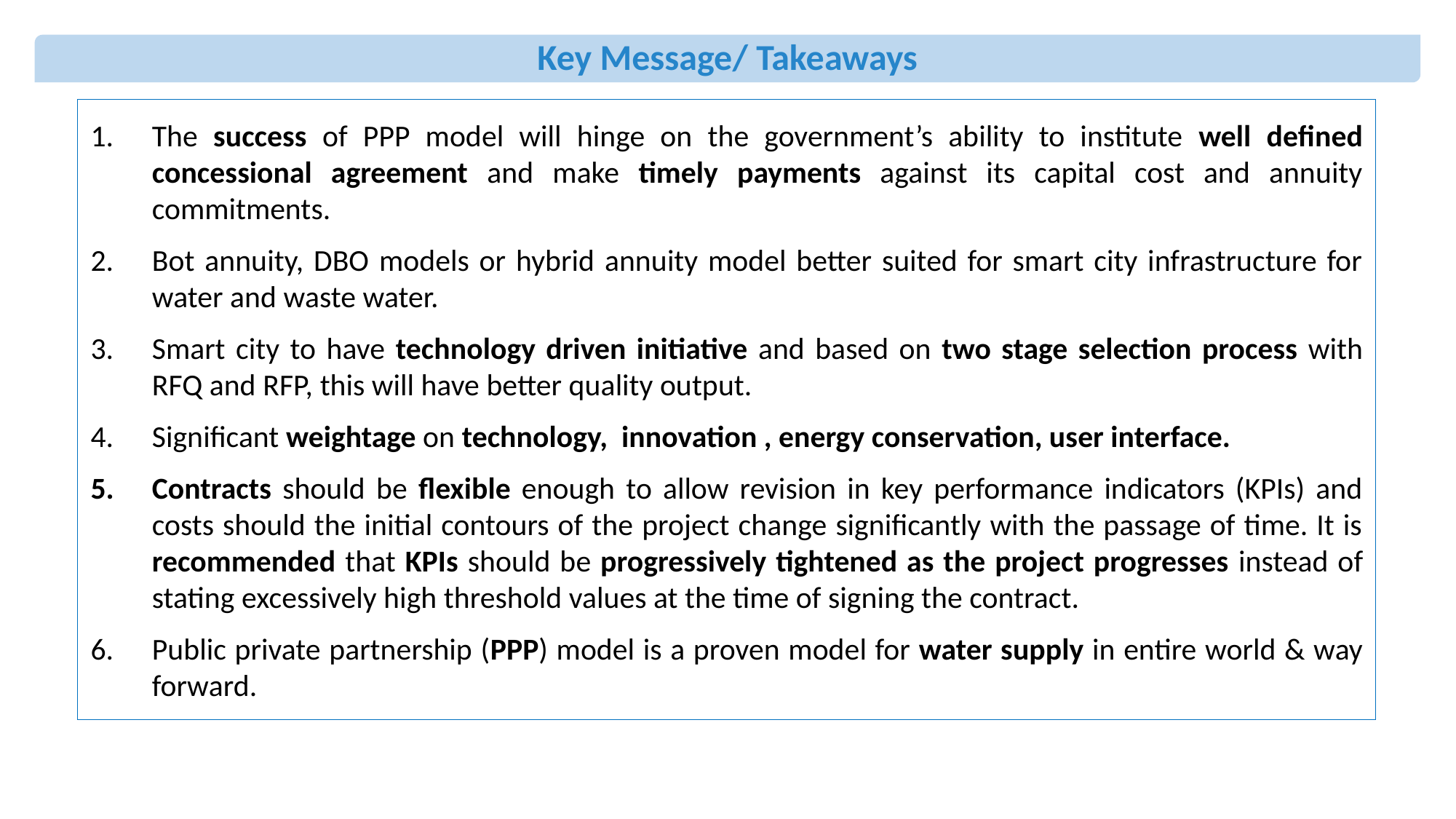

Key Message/ Takeaways
The success of PPP model will hinge on the government’s ability to institute well defined concessional agreement and make timely payments against its capital cost and annuity commitments.
Bot annuity, DBO models or hybrid annuity model better suited for smart city infrastructure for water and waste water.
Smart city to have technology driven initiative and based on two stage selection process with RFQ and RFP, this will have better quality output.
Significant weightage on technology,  innovation , energy conservation, user interface.
Contracts should be flexible enough to allow revision in key performance indicators (KPIs) and costs should the initial contours of the project change significantly with the passage of time. It is recommended that KPIs should be progressively tightened as the project progresses instead of stating excessively high threshold values at the time of signing the contract.
Public private partnership (PPP) model is a proven model for water supply in entire world & way forward.
22